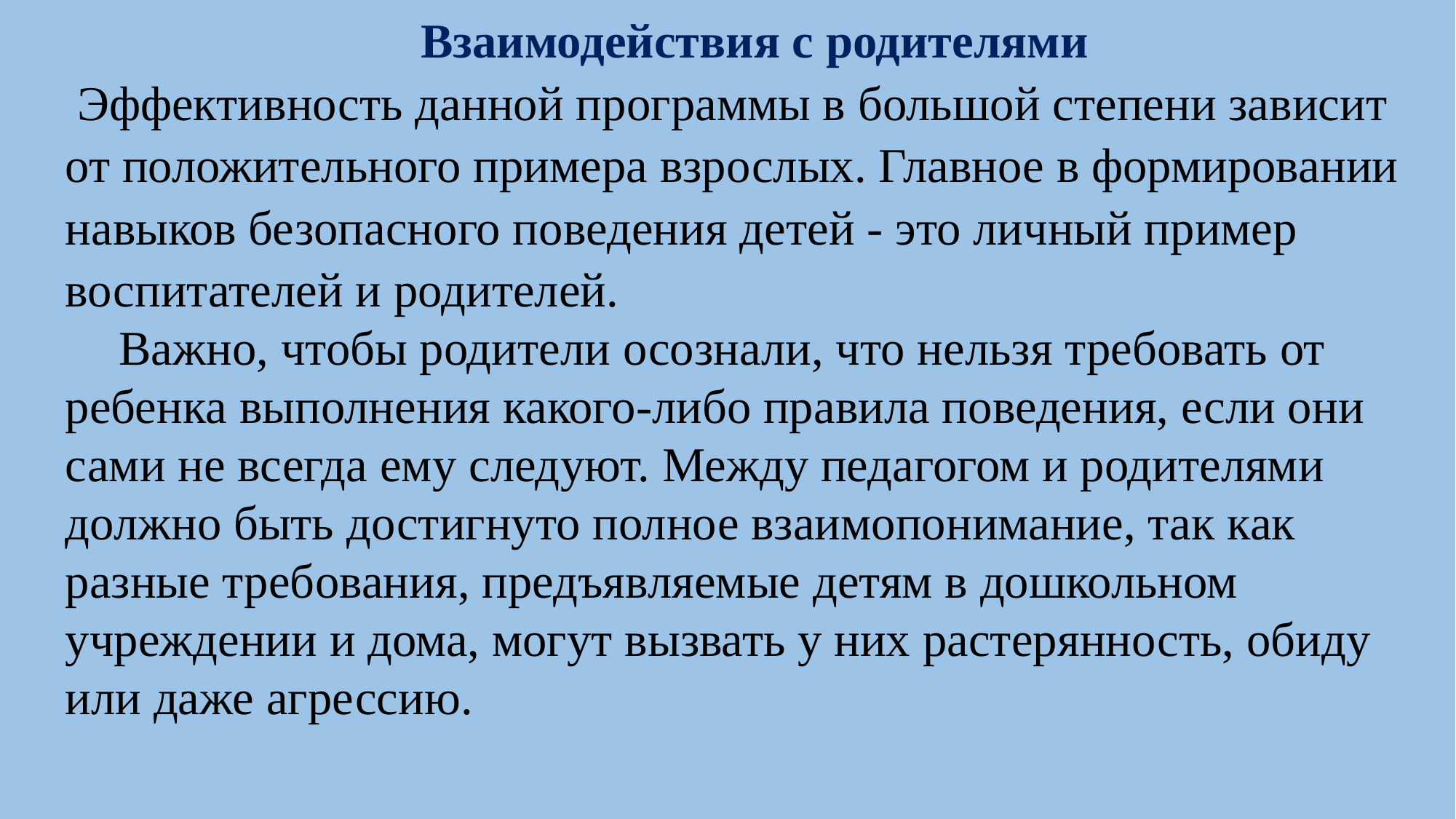

Взаимодействия с родителями
 Эффективность данной программы в большой степени зависит от положительного примера взрослых. Главное в формировании навыков безопасного поведения детей - это личный пример воспитателей и родителей.
Важно, чтобы родители осознали, что нельзя требовать от ребенка выполнения какого-либо правила поведения, если они сами не всегда ему следуют. Между педагогом и родителями должно быть достигнуто полное взаимопонимание, так как разные требования, предъявляемые детям в дошкольном учреждении и дома, могут вызвать у них растерянность, обиду или даже агрессию.